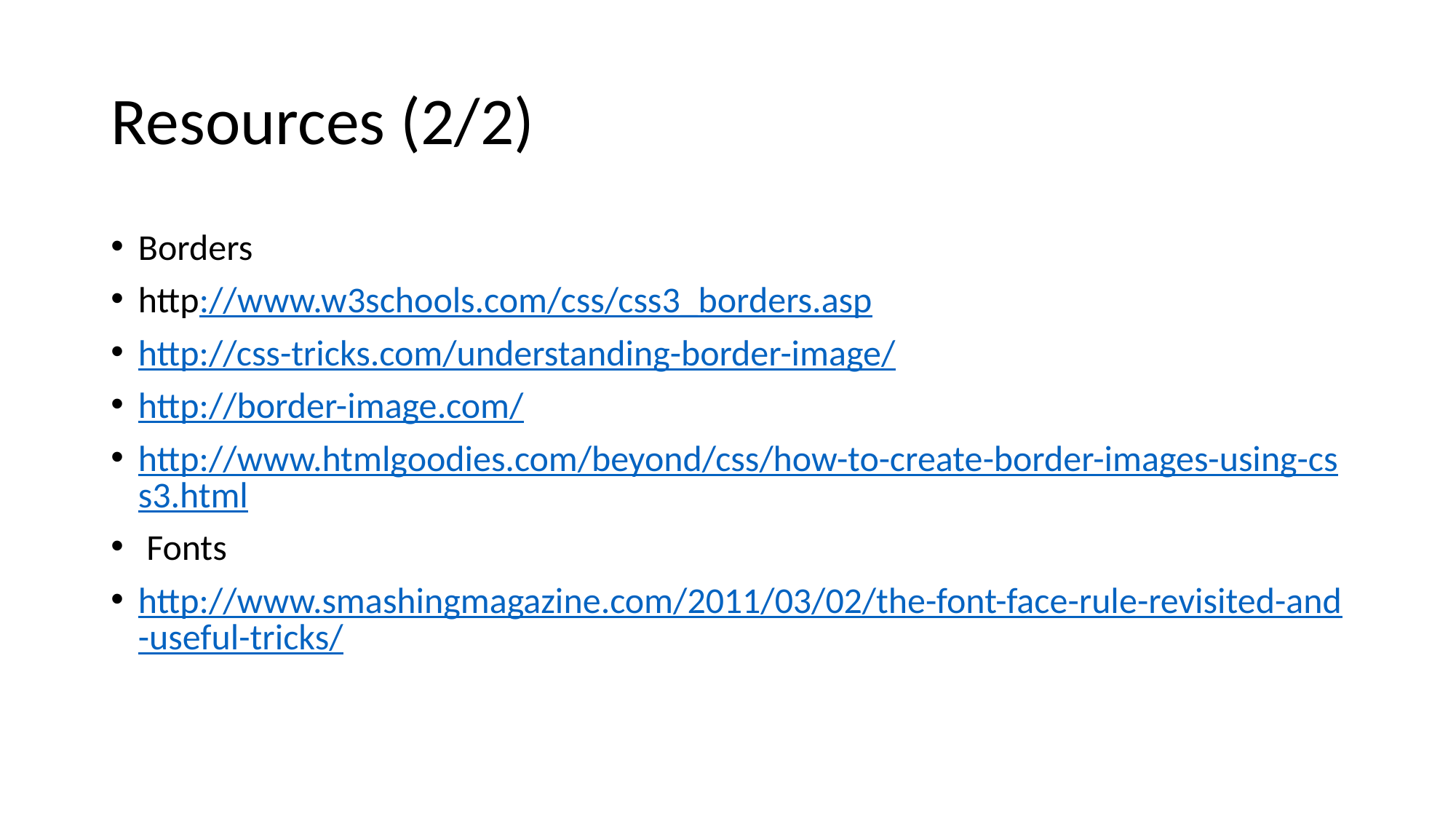

# Resources (2/2)
Borders
http://www.w3schools.com/css/css3_borders.asp
http://css-tricks.com/understanding-border-image/
http://border-image.com/
http://www.htmlgoodies.com/beyond/css/how-to-create-border-images-using-css3.html
 Fonts
http://www.smashingmagazine.com/2011/03/02/the-font-face-rule-revisited-and-useful-tricks/